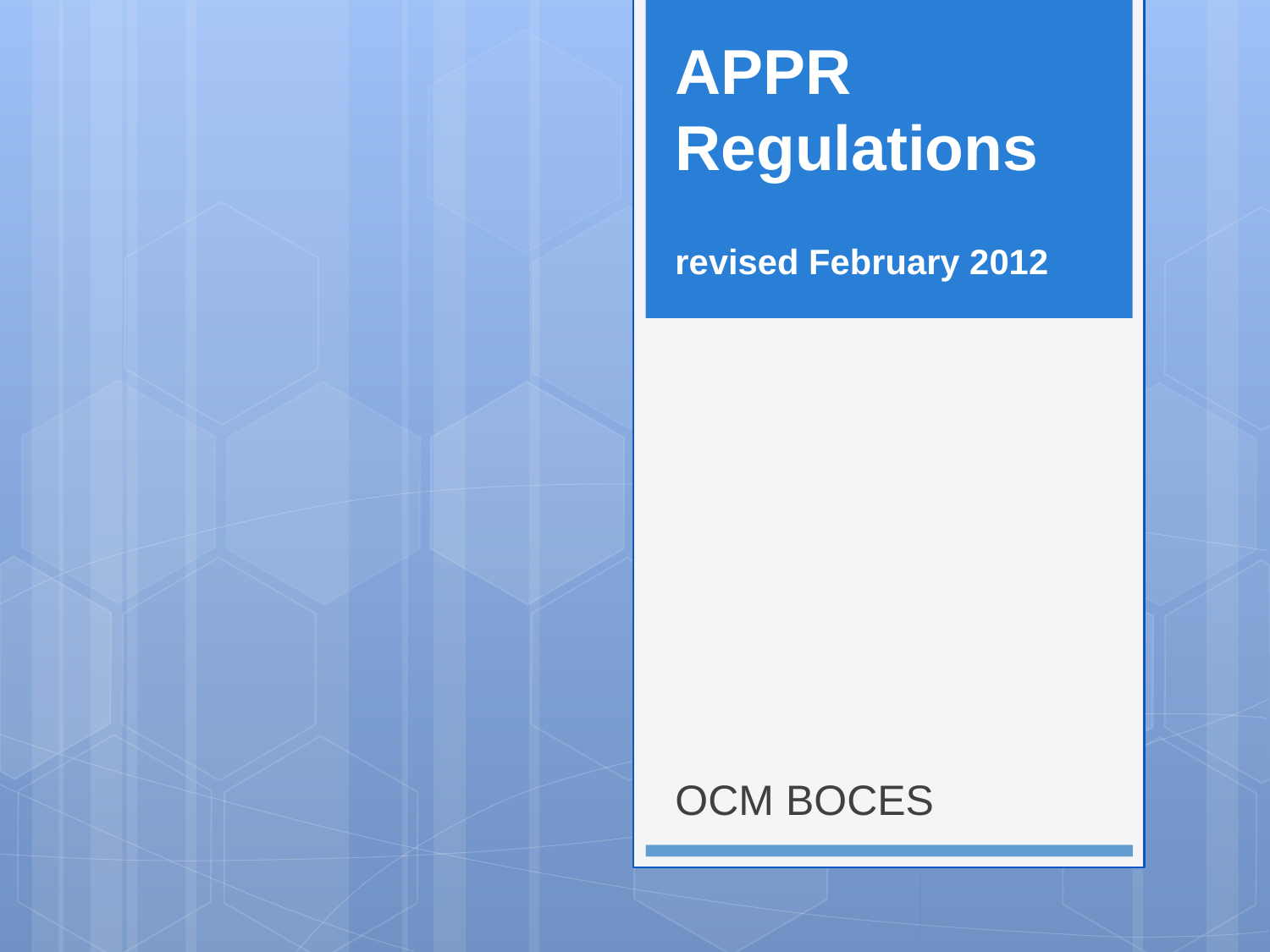

APPR Regulations

revised February 2012
# OCM BOCES